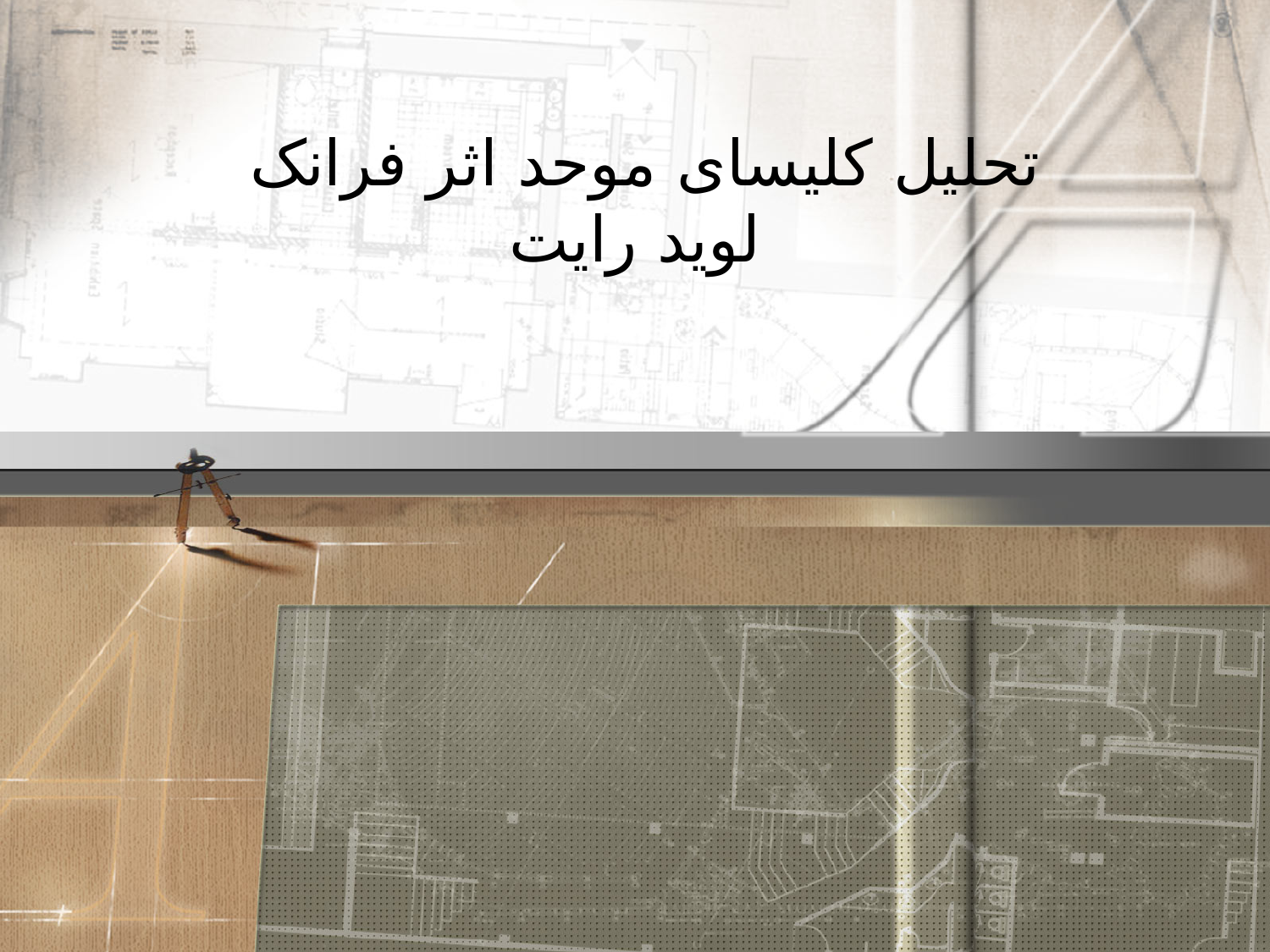

تحلیل کلیسای موحد اثر فرانک لوید رایت